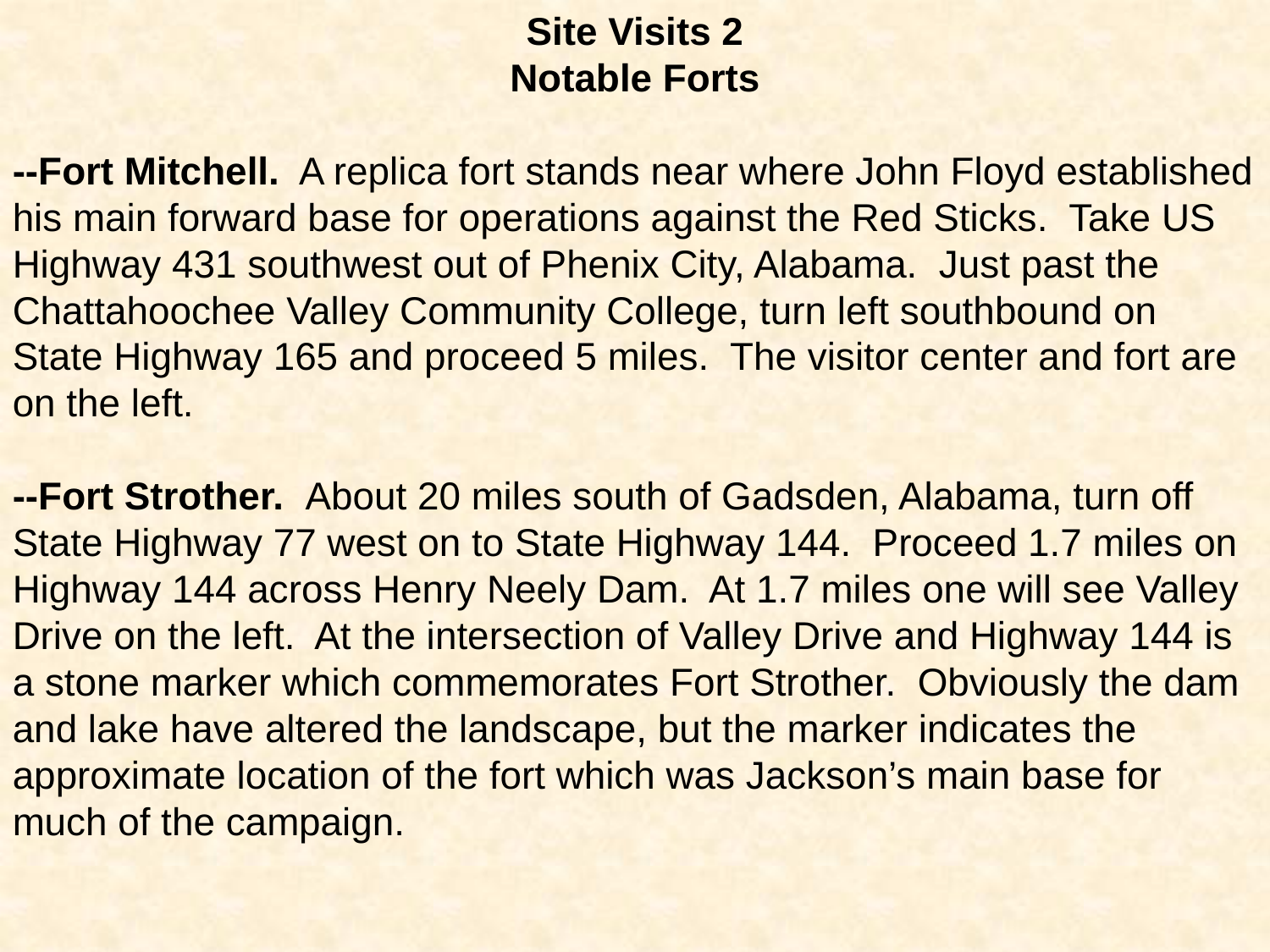

Site Visits 2
Notable Forts

--Fort Mitchell.  A replica fort stands near where John Floyd established his main forward base for operations against the Red Sticks.  Take US Highway 431 southwest out of Phenix City, Alabama.  Just past the Chattahoochee Valley Community College, turn left southbound on State Highway 165 and proceed 5 miles.  The visitor center and fort are on the left.

--Fort Strother.  About 20 miles south of Gadsden, Alabama, turn off State Highway 77 west on to State Highway 144.  Proceed 1.7 miles on Highway 144 across Henry Neely Dam.  At 1.7 miles one will see Valley Drive on the left.  At the intersection of Valley Drive and Highway 144 is a stone marker which commemorates Fort Strother.  Obviously the dam and lake have altered the landscape, but the marker indicates the approximate location of the fort which was Jackson’s main base for much of the campaign.